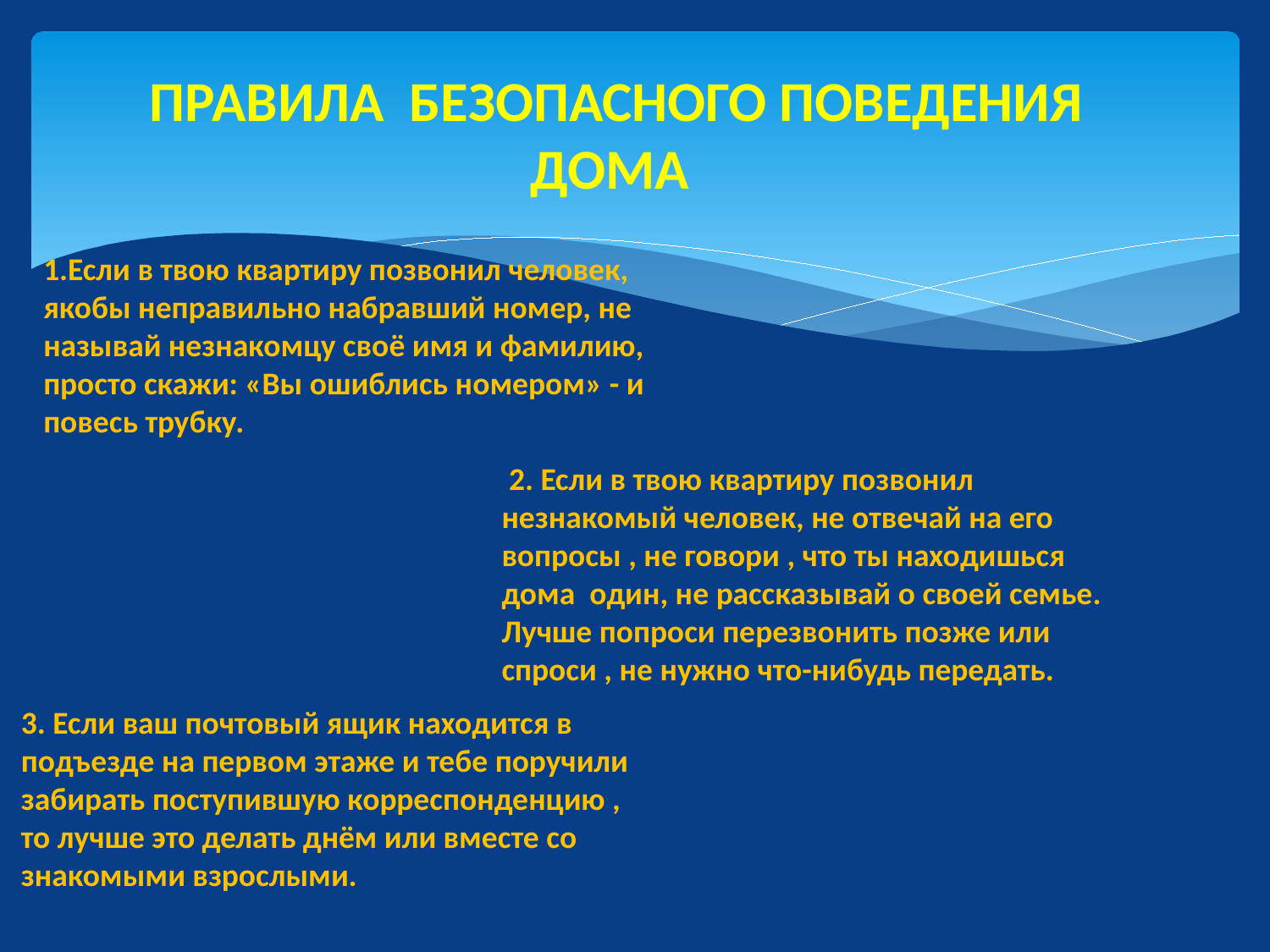

# ПРАВИЛА  БЕЗОПАСНОГО ПОВЕДЕНИЯ  ДОМА
1.Если в твою квартиру позвонил человек, якобы неправильно набравший номер, не называй незнакомцу своё имя и фамилию, просто скажи: «Вы ошиблись номером» - и повесь трубку.
 2. Если в твою квартиру позвонил незнакомый человек, не отвечай на его вопросы , не говори , что ты находишься дома  один, не рассказывай о своей семье. Лучше попроси перезвонить позже или спроси , не нужно что-нибудь передать.
3. Если ваш почтовый ящик находится в подъезде на первом этаже и тебе поручили забирать поступившую корреспонденцию , то лучше это делать днём или вместе со знакомыми взрослыми.